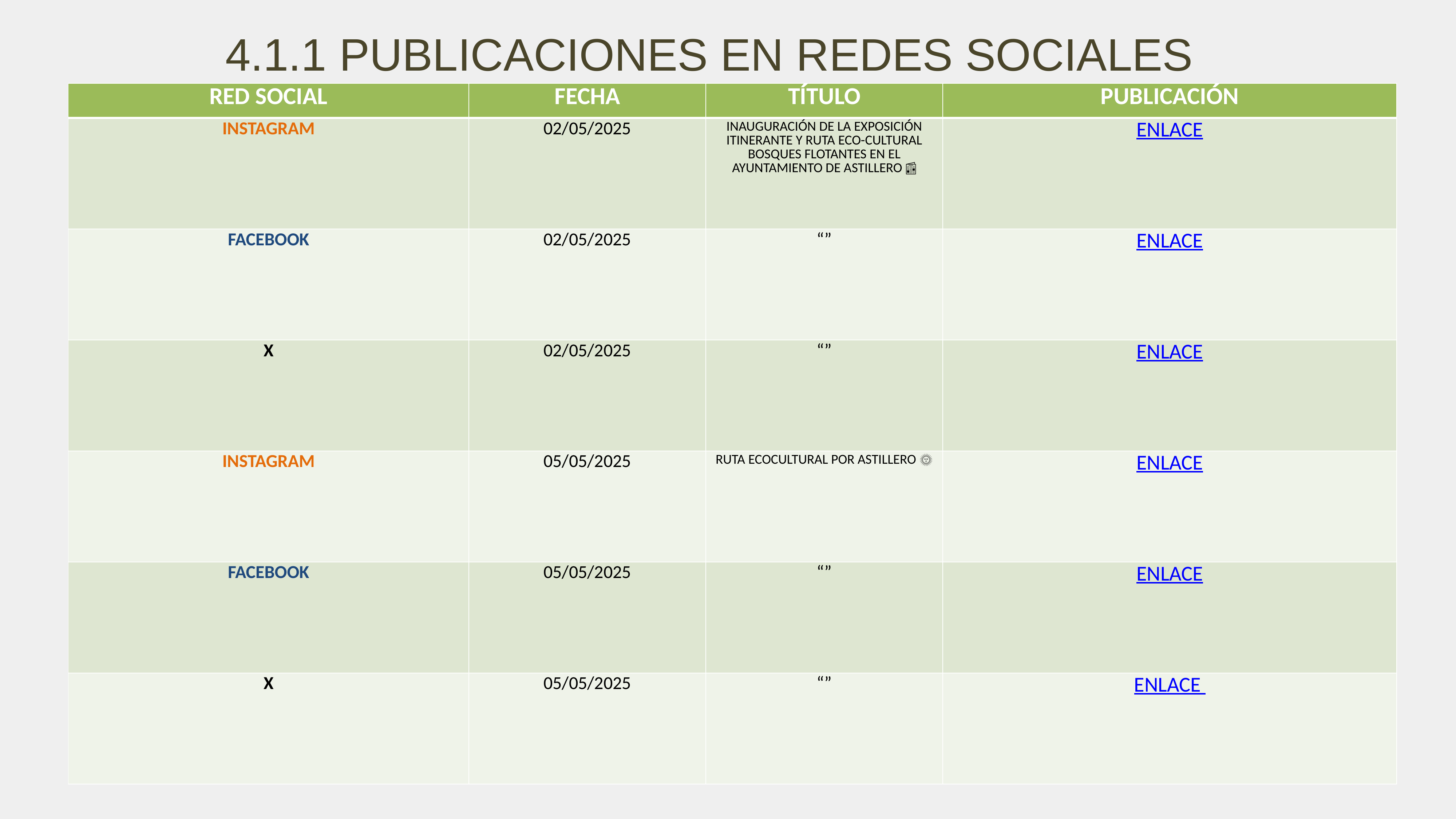

4.1.1 PUBLICACIONES EN REDES SOCIALES
| RED SOCIAL | FECHA | TÍTULO | PUBLICACIÓN |
| --- | --- | --- | --- |
| INSTAGRAM | 02/05/2025 | INAUGURACIÓN DE LA EXPOSICIÓN ITINERANTE Y RUTA ECO-CULTURAL BOSQUES FLOTANTES EN EL AYUNTAMIENTO DE ASTILLERO 📰 | ENLACE |
| FACEBOOK | 02/05/2025 | “” | ENLACE |
| X | 02/05/2025 | “” | ENLACE |
| INSTAGRAM | 05/05/2025 | RUTA ECOCULTURAL POR ASTILLERO 🌞 | ENLACE |
| FACEBOOK | 05/05/2025 | “” | ENLACE |
| X | 05/05/2025 | “” | ENLACE |